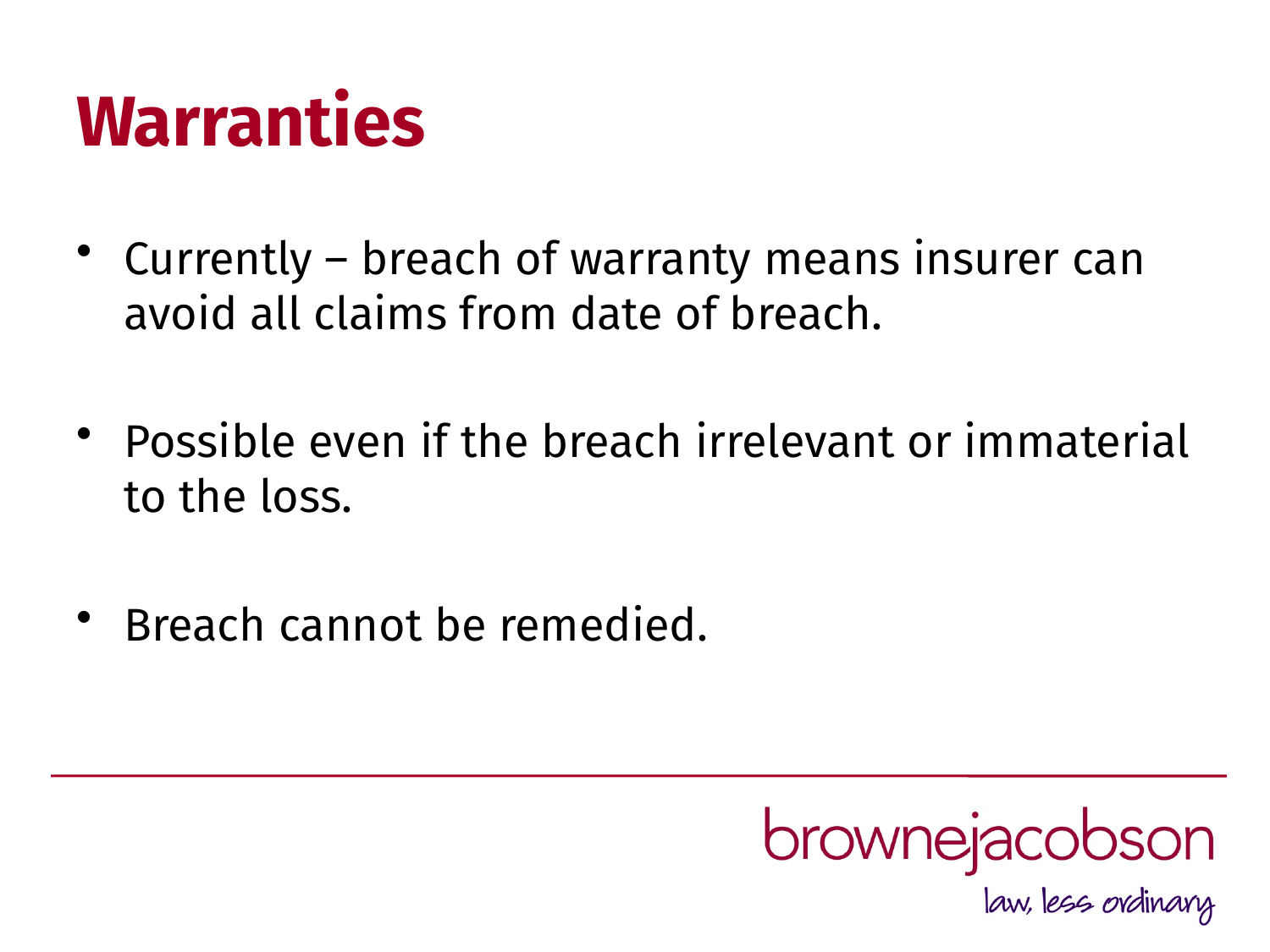

# Warranties
Currently – breach of warranty means insurer can avoid all claims from date of breach.

Possible even if the breach irrelevant or immaterial to the loss.

Breach cannot be remedied.